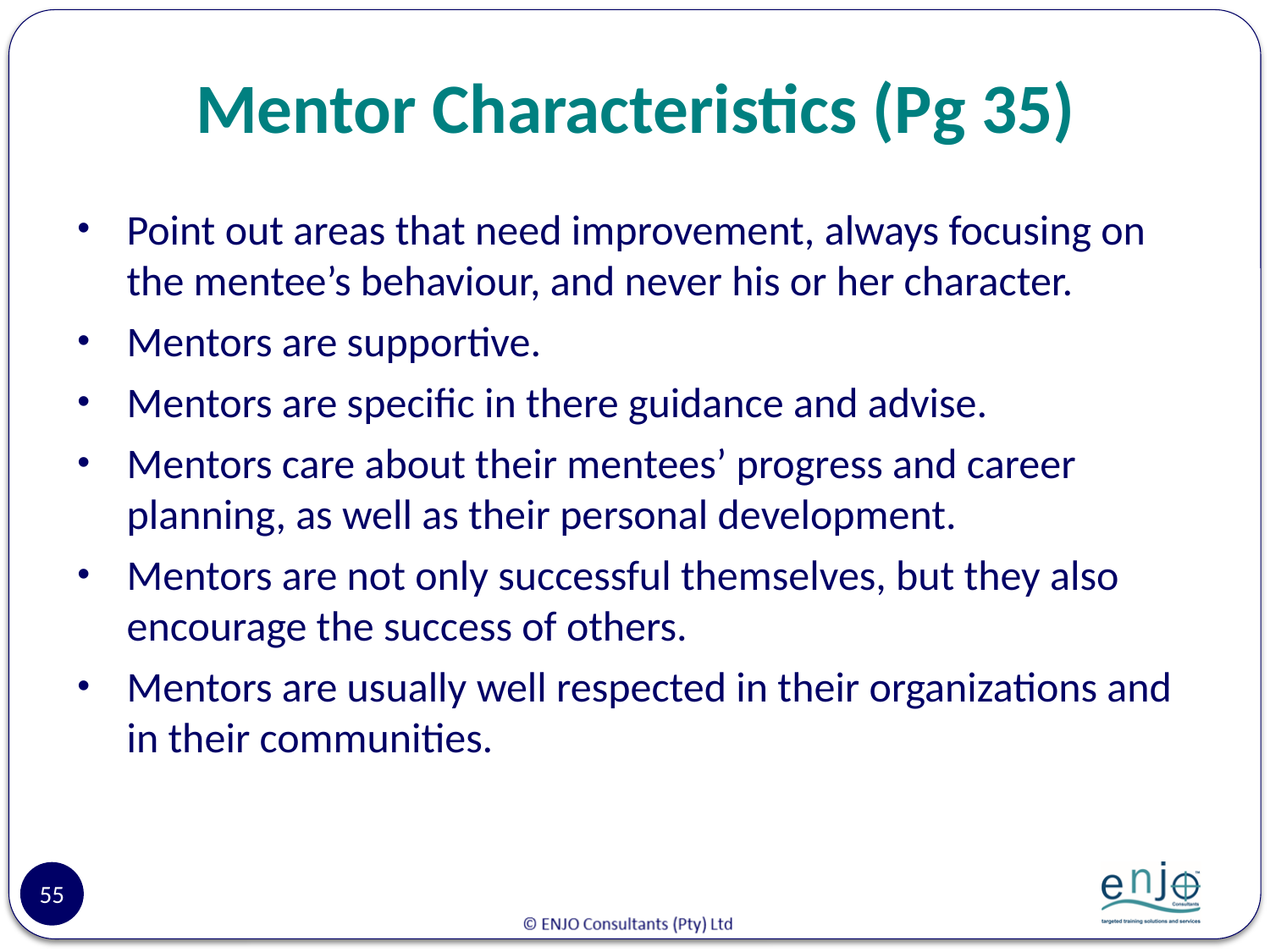

# Mentor Characteristics (Pg 35)
Point out areas that need improvement, always focusing on the mentee’s behaviour, and never his or her character.
Mentors are supportive.
Mentors are specific in there guidance and advise.
Mentors care about their mentees’ progress and career planning, as well as their personal development.
Mentors are not only successful themselves, but they also encourage the success of others.
Mentors are usually well respected in their organizations and in their communities.

55